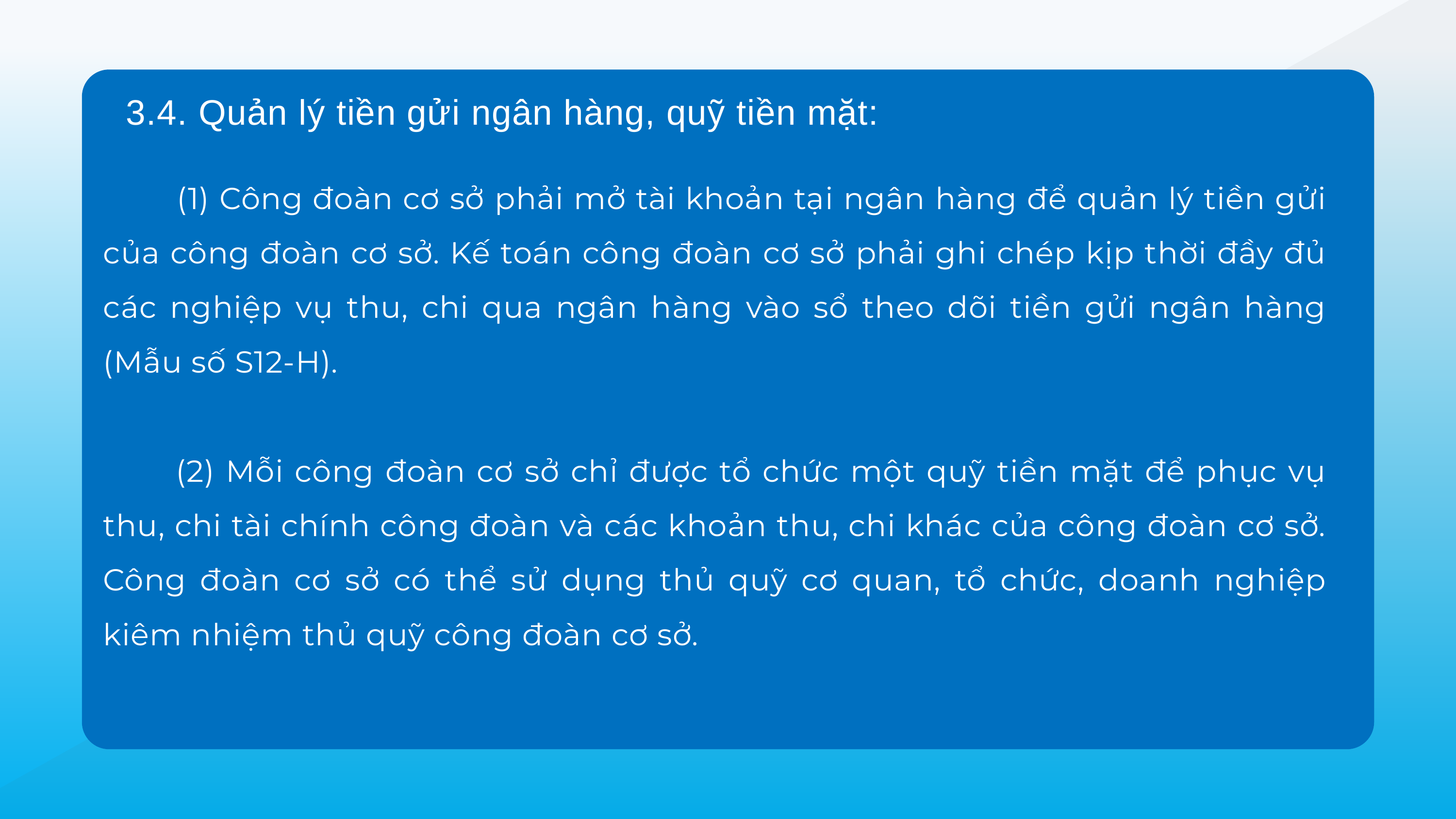

3.4. Quản lý tiền gửi ngân hàng, quỹ tiền mặt:
 	(1) Công đoàn cơ sở phải mở tài khoản tại ngân hàng để quản lý tiền gửi của công đoàn cơ sở. Kế toán công đoàn cơ sở phải ghi chép kịp thời đầy đủ các nghiệp vụ thu, chi qua ngân hàng vào sổ theo dõi tiền gửi ngân hàng (Mẫu số S12-H).

	(2) Mỗi công đoàn cơ sở chỉ được tổ chức một quỹ tiền mặt để phục vụ thu, chi tài chính công đoàn và các khoản thu, chi khác của công đoàn cơ sở. Công đoàn cơ sở có thể sử dụng thủ quỹ cơ quan, tổ chức, doanh nghiệp kiêm nhiệm thủ quỹ công đoàn cơ sở.